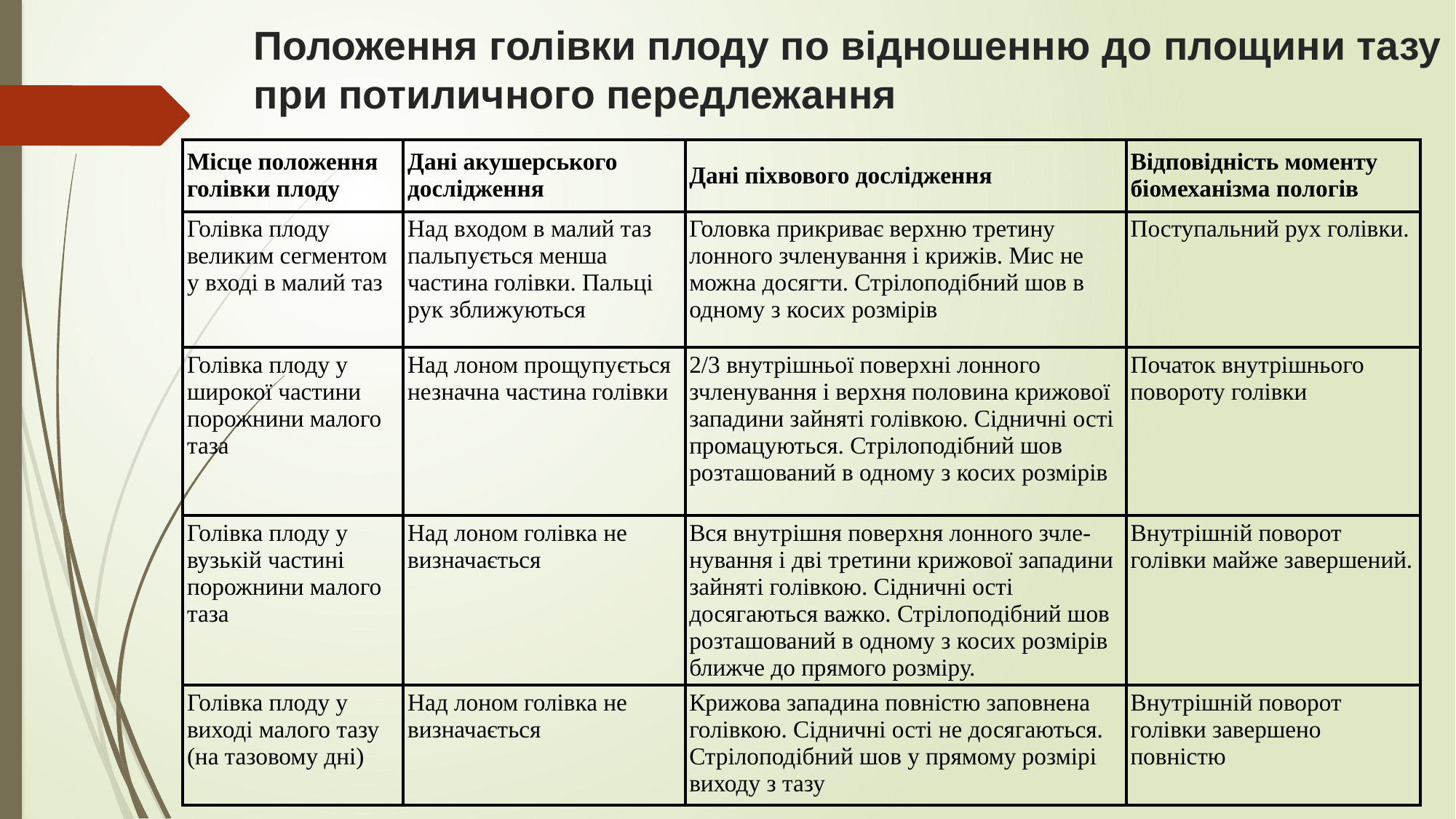

# Положення голівки плоду по відношенню до площини тазу при потиличного передлежання
| Місце положення голівки плоду | Дані акушерського дослідження | Дані піхвового дослідження | Відповідність моменту біомеханізма пологів |
| --- | --- | --- | --- |
| Голівка плоду великим сегментом у вході в малий таз | Над входом в малий таз пальпується менша частина голівки. Пальці рук зближуються | Головка прикриває верхню третину лонного зчленування і крижів. Мис не можна досягти. Стрілоподібний шов в одному з косих розмірів | Поступальний рух голівки. |
| Голівка плоду у широкої частини порожнини малого таза | Над лоном прощупується незначна частина голівки | 2/3 внутрішньої поверхні лонного зчленування і верхня половина крижової западини зайняті голівкою. Сідничні ості промацуються. Стрілоподібний шов розташований в одному з косих розмірів | Початок внутрішнього повороту голівки |
| Голівка плоду у вузькій частині порожнини малого таза | Над лоном голівка не визначається | Вся внутрішня поверхня лонного зчле-нування і дві третини крижової западини зайняті голівкою. Сідничні ості досягаються важко. Стрілоподібний шов розташований в одному з косих розмірів ближче до прямого розміру. | Внутрішній поворот голівки майже завершений. |
| Голівка плоду у виході малого тазу (на тазовому дні) | Над лоном голівка не визначається | Крижова западина повністю заповнена голівкою. Сідничні ості не досягаються. Стрілоподібний шов у прямому розмірі виходу з тазу | Внутрішній поворот голівки завершено повністю |